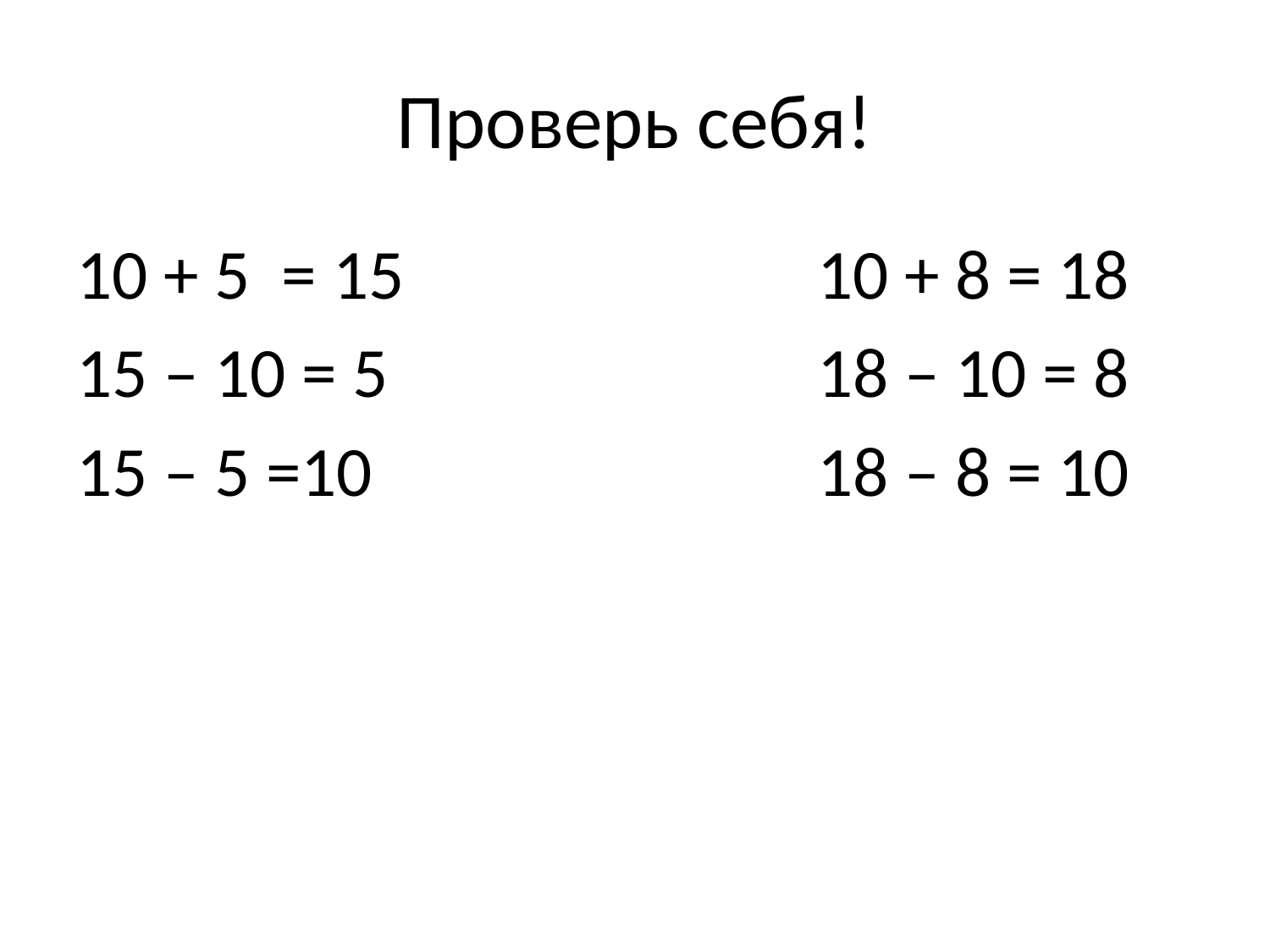

# Проверь себя!
10 + 5  = 15                          10 + 8 = 18
15 – 10 = 5                           18 – 10 = 8
15 – 5 =10                            18 – 8 = 10